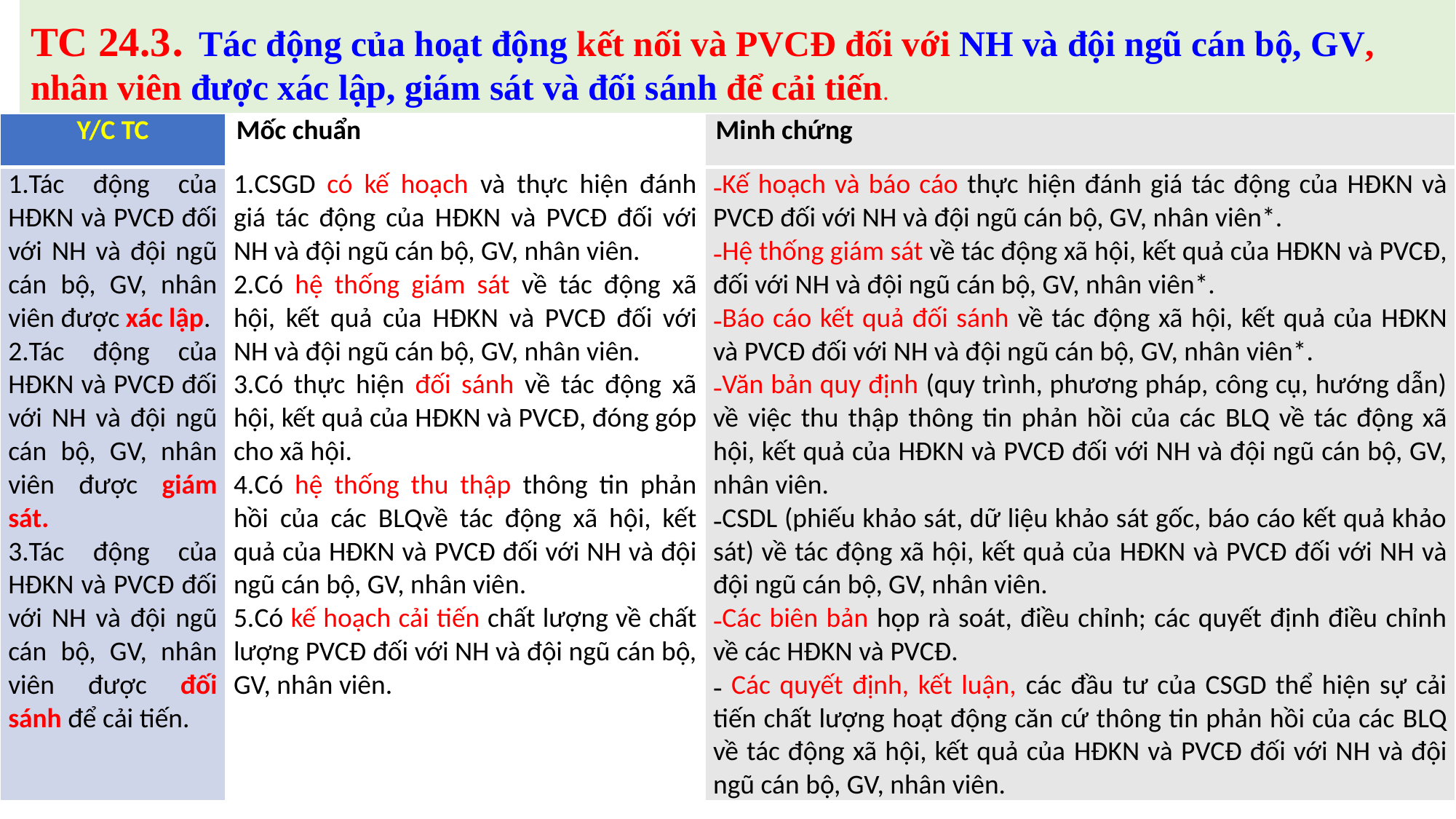

# TC 24.3. Tác động của hoạt động kết nối và PVCĐ đối với NH và đội ngũ cán bộ, GV, nhân viên được xác lập, giám sát và đối sánh để cải tiến.
| Y/C TC | Mốc chuẩn | Minh chứng |
| --- | --- | --- |
| Tác động của HĐKN và PVCĐ đối với NH và đội ngũ cán bộ, GV, nhân viên được xác lập. Tác động của HĐKN và PVCĐ đối với NH và đội ngũ cán bộ, GV, nhân viên được giám sát. Tác động của HĐKN và PVCĐ đối với NH và đội ngũ cán bộ, GV, nhân viên được đối sánh để cải tiến. | CSGD có kế hoạch và thực hiện đánh giá tác động của HĐKN và PVCĐ đối với NH và đội ngũ cán bộ, GV, nhân viên. Có hệ thống giám sát về tác động xã hội, kết quả của HĐKN và PVCĐ đối với NH và đội ngũ cán bộ, GV, nhân viên. Có thực hiện đối sánh về tác động xã hội, kết quả của HĐKN và PVCĐ, đóng góp cho xã hội. Có hệ thống thu thập thông tin phản hồi của các BLQvề tác động xã hội, kết quả của HĐKN và PVCĐ đối với NH và đội ngũ cán bộ, GV, nhân viên. Có kế hoạch cải tiến chất lượng về chất lượng PVCĐ đối với NH và đội ngũ cán bộ, GV, nhân viên. | Kế hoạch và báo cáo thực hiện đánh giá tác động của HĐKN và PVCĐ đối với NH và đội ngũ cán bộ, GV, nhân viên\*. Hệ thống giám sát về tác động xã hội, kết quả của HĐKN và PVCĐ, đối với NH và đội ngũ cán bộ, GV, nhân viên\*. Báo cáo kết quả đối sánh về tác động xã hội, kết quả của HĐKN và PVCĐ đối với NH và đội ngũ cán bộ, GV, nhân viên\*. Văn bản quy định (quy trình, phương pháp, công cụ, hướng dẫn) về việc thu thập thông tin phản hồi của các BLQ về tác động xã hội, kết quả của HĐKN và PVCĐ đối với NH và đội ngũ cán bộ, GV, nhân viên. CSDL (phiếu khảo sát, dữ liệu khảo sát gốc, báo cáo kết quả khảo sát) về tác động xã hội, kết quả của HĐKN và PVCĐ đối với NH và đội ngũ cán bộ, GV, nhân viên. Các biên bản họp rà soát, điều chỉnh; các quyết định điều chỉnh về các HĐKN và PVCĐ. Các quyết định, kết luận, các đầu tư của CSGD thể hiện sự cải tiến chất lượng hoạt động căn cứ thông tin phản hồi của các BLQ về tác động xã hội, kết quả của HĐKN và PVCĐ đối với NH và đội ngũ cán bộ, GV, nhân viên. |